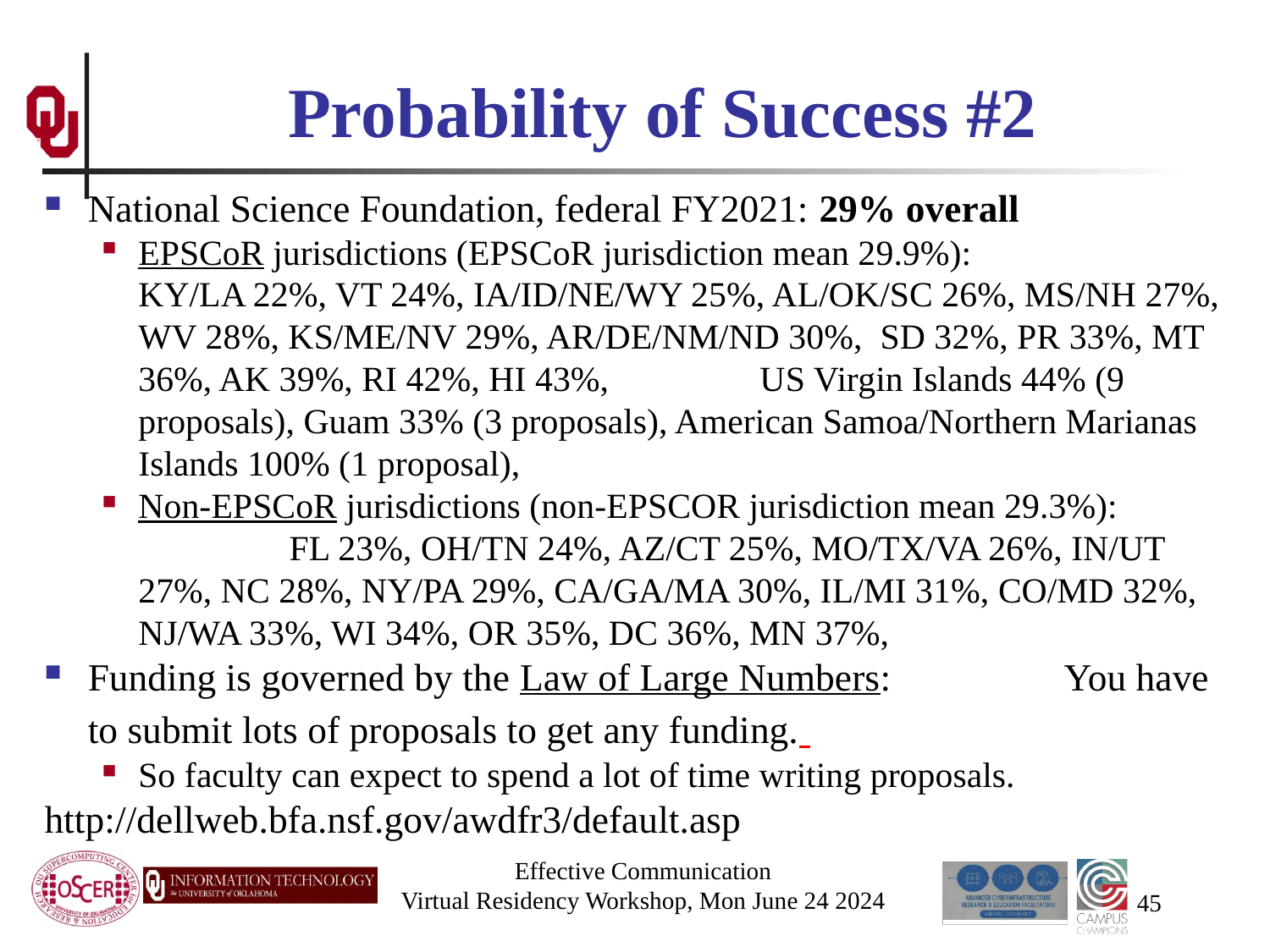

# Probability of Success #2
National Science Foundation, federal FY2021: 29% overall
EPSCoR jurisdictions (EPSCoR jurisdiction mean 29.9%):                    KY/LA 22%, VT 24%, IA/ID/NE/WY 25%, AL/OK/SC 26%, MS/NH 27%, WV 28%, KS/ME/NV 29%, AR/DE/NM/ND 30%,  SD 32%, PR 33%, MT 36%, AK 39%, RI 42%, HI 43%,                 US Virgin Islands 44% (9 proposals), Guam 33% (3 proposals), American Samoa/Northern Marianas Islands 100% (1 proposal),
Non-EPSCoR jurisdictions (non-EPSCOR jurisdiction mean 29.3%):                               FL 23%, OH/TN 24%, AZ/CT 25%, MO/TX/VA 26%, IN/UT 27%, NC 28%, NY/PA 29%, CA/GA/MA 30%, IL/MI 31%, CO/MD 32%, NJ/WA 33%, WI 34%, OR 35%, DC 36%, MN 37%,
Funding is governed by the Law of Large Numbers:                  You have to submit lots of proposals to get any funding.
So faculty can expect to spend a lot of time writing proposals.
http://dellweb.bfa.nsf.gov/awdfr3/default.asp
Effective Communication
Virtual Residency Workshop, Mon June 24 2024
45